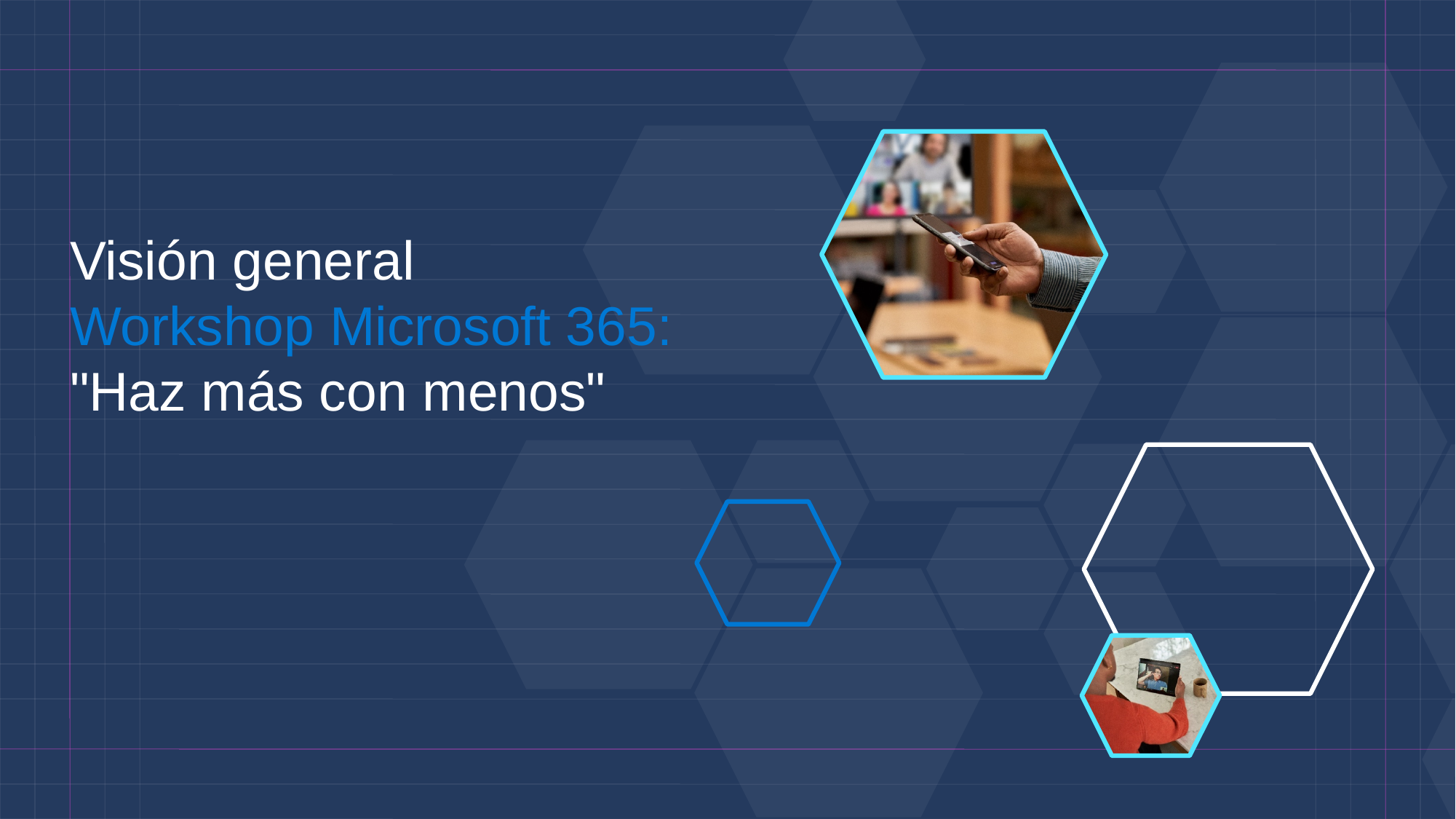

Visión general
Workshop Microsoft 365:
"Haz más con menos"